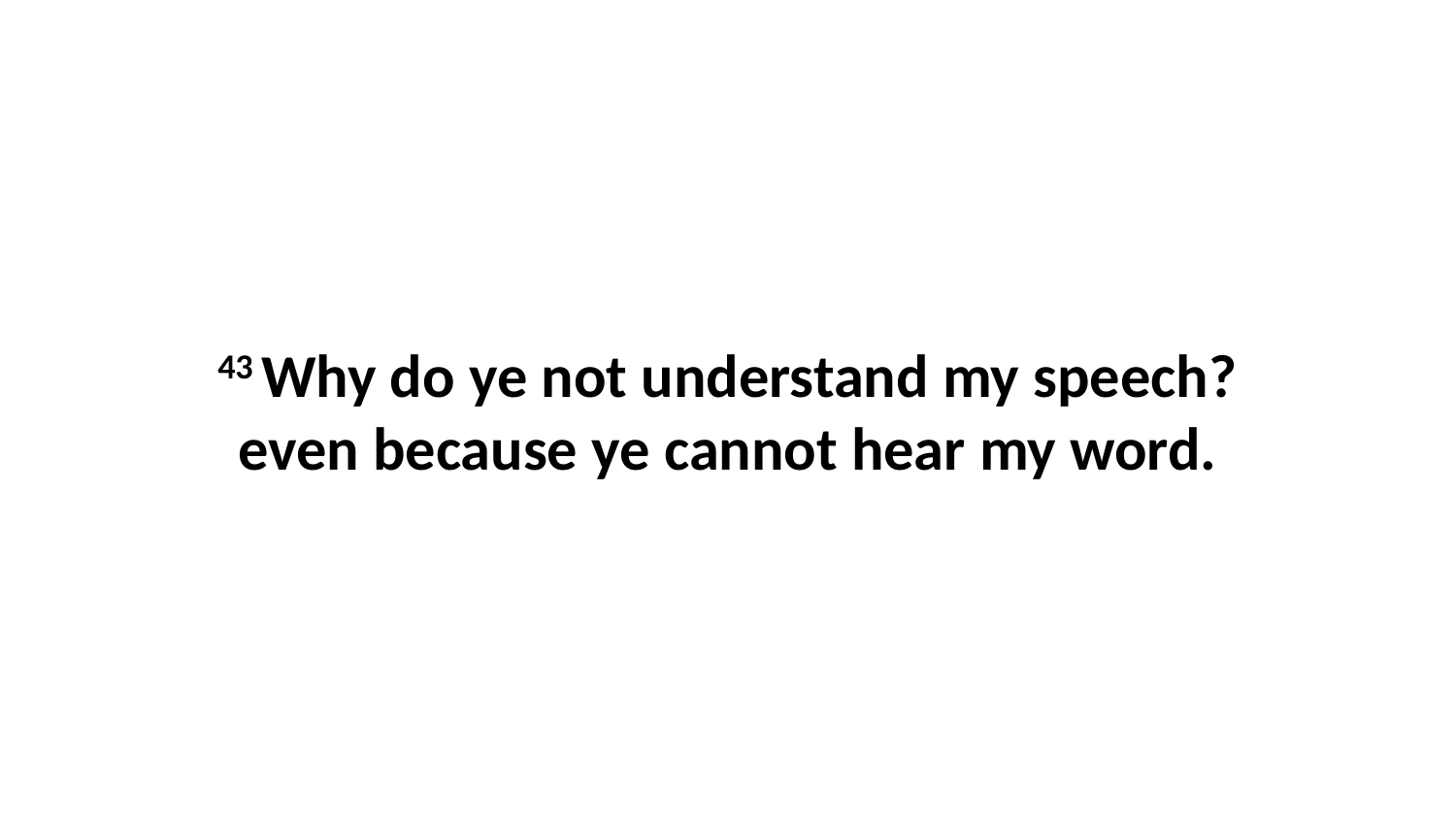

43 Why do ye not understand my speech? even because ye cannot hear my word.